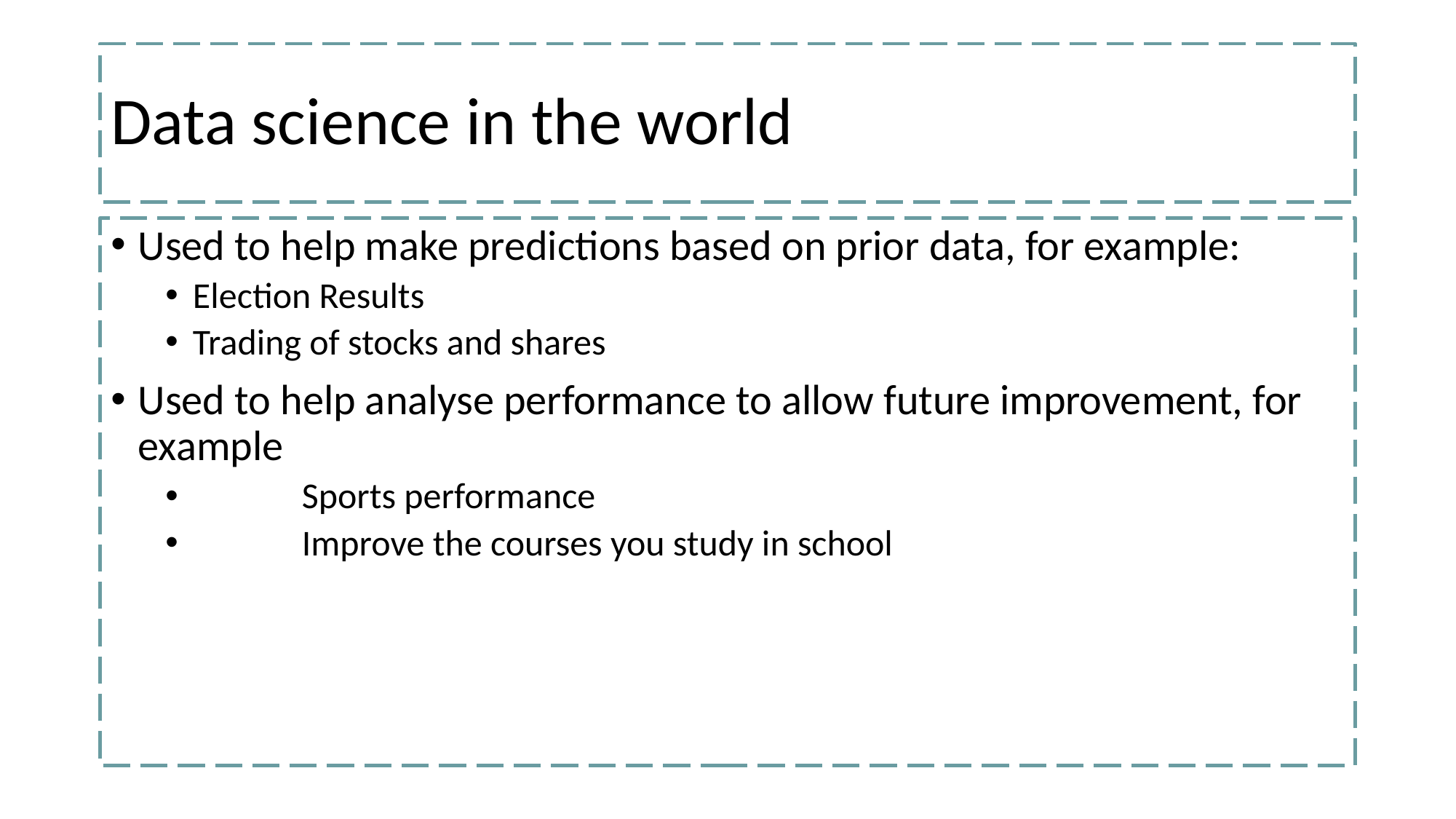

# Data science in the world
Used to help make predictions based on prior data, for example:
Election Results
Trading of stocks and shares
Used to help analyse performance to allow future improvement, for example
	Sports performance
	Improve the courses you study in school